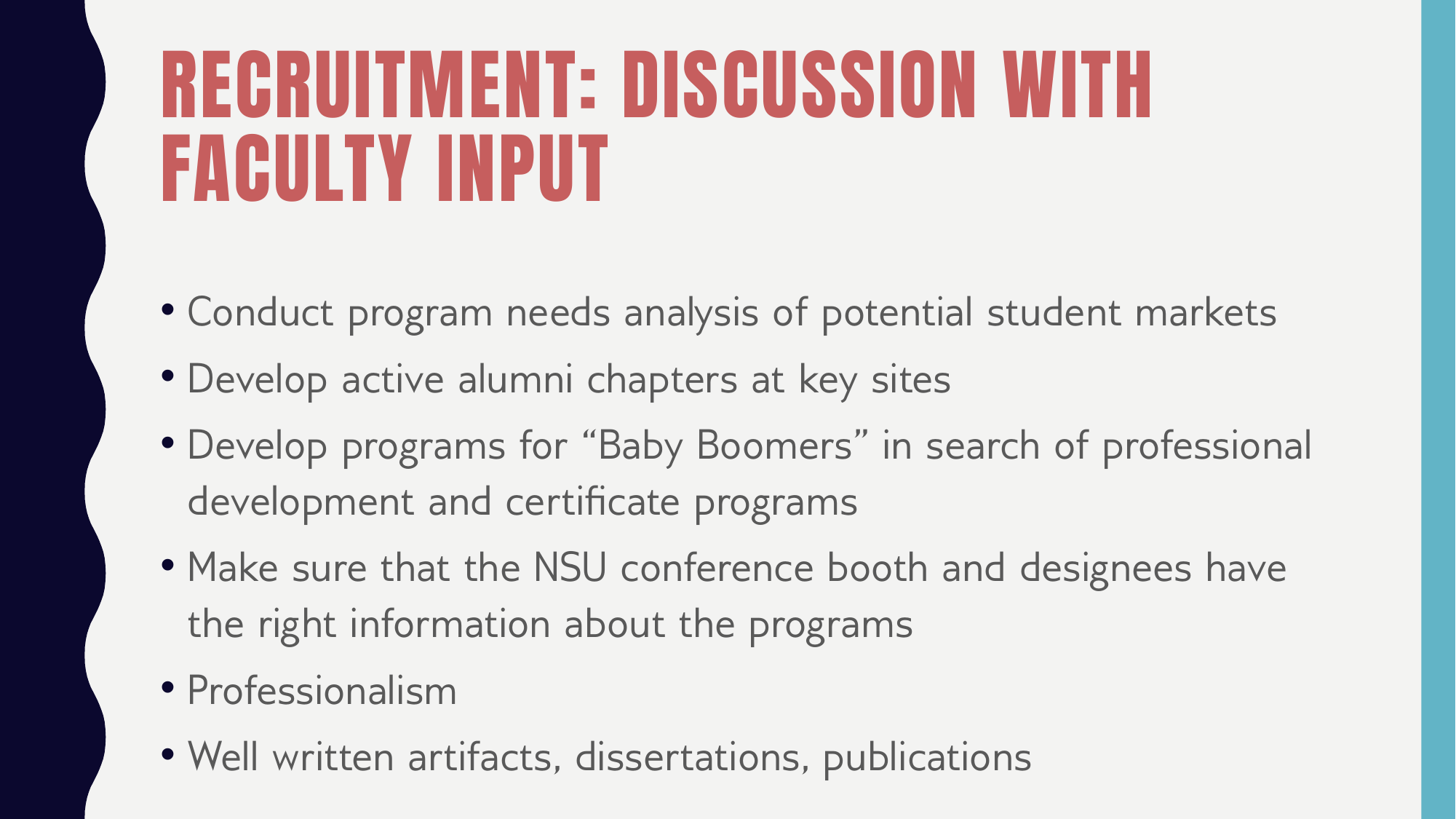

# recruitment: Discussion with faculty input
Conduct program needs analysis of potential student markets
Develop active alumni chapters at key sites
Develop programs for “Baby Boomers” in search of professional development and certificate programs
Make sure that the NSU conference booth and designees have the right information about the programs
Professionalism
Well written artifacts, dissertations, publications